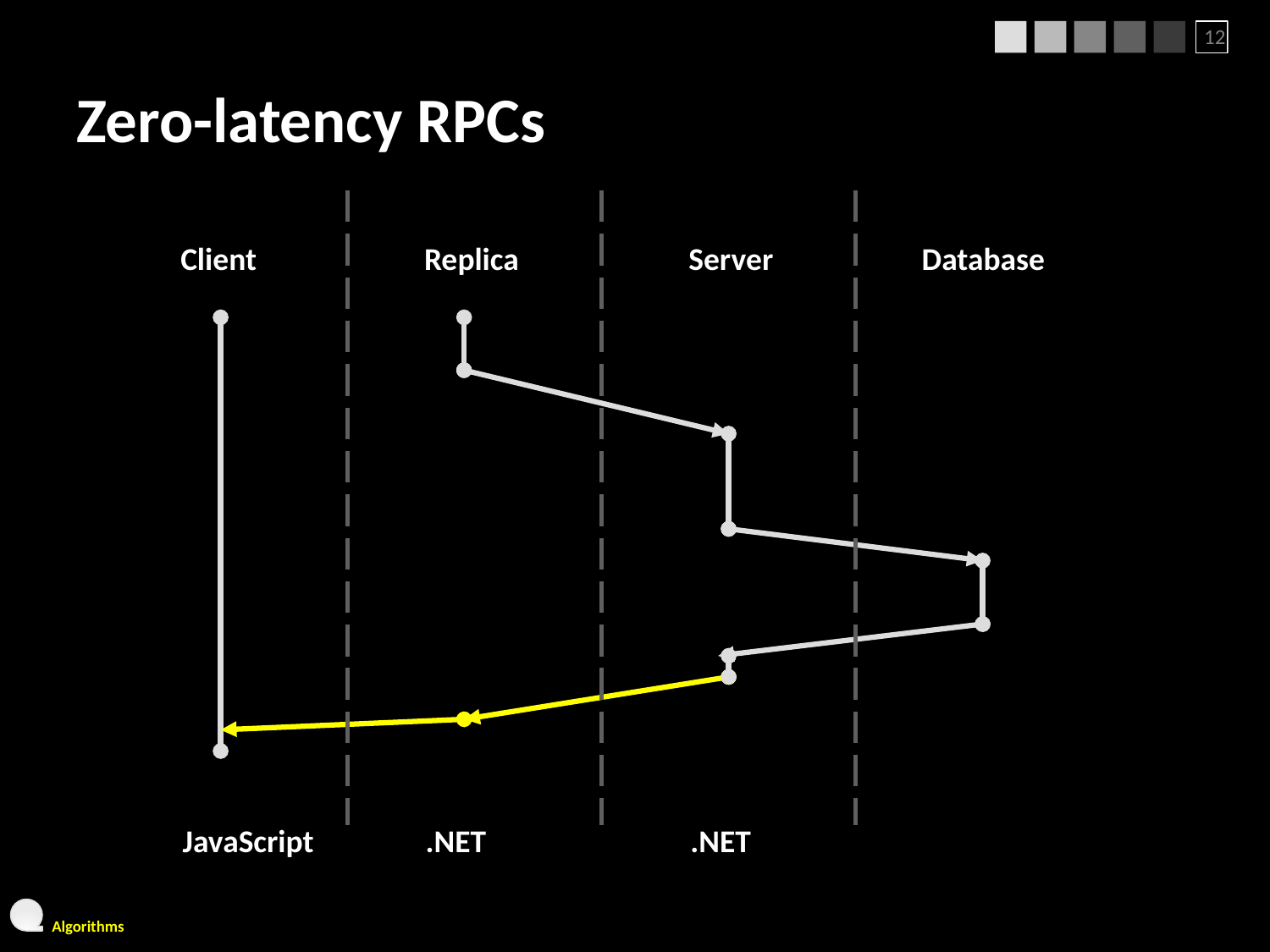

12
# Zero-latency RPCs
Client
Replica
Server
Database
JavaScript
.NET
.NET